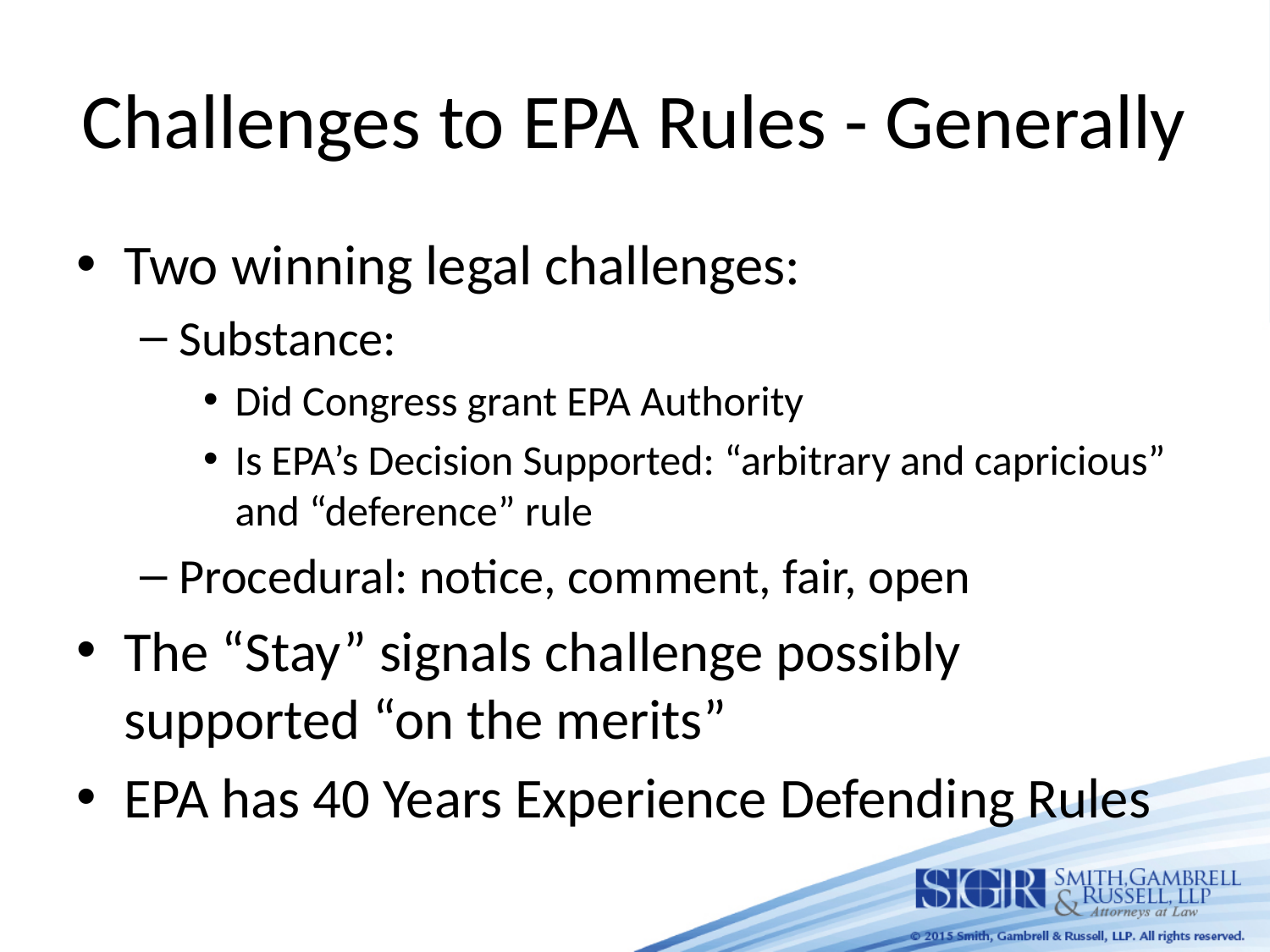

# Challenges to EPA Rules - Generally
Two winning legal challenges:
Substance:
Did Congress grant EPA Authority
Is EPA’s Decision Supported: “arbitrary and capricious” and “deference” rule
Procedural: notice, comment, fair, open
The “Stay” signals challenge possibly supported “on the merits”
EPA has 40 Years Experience Defending Rules